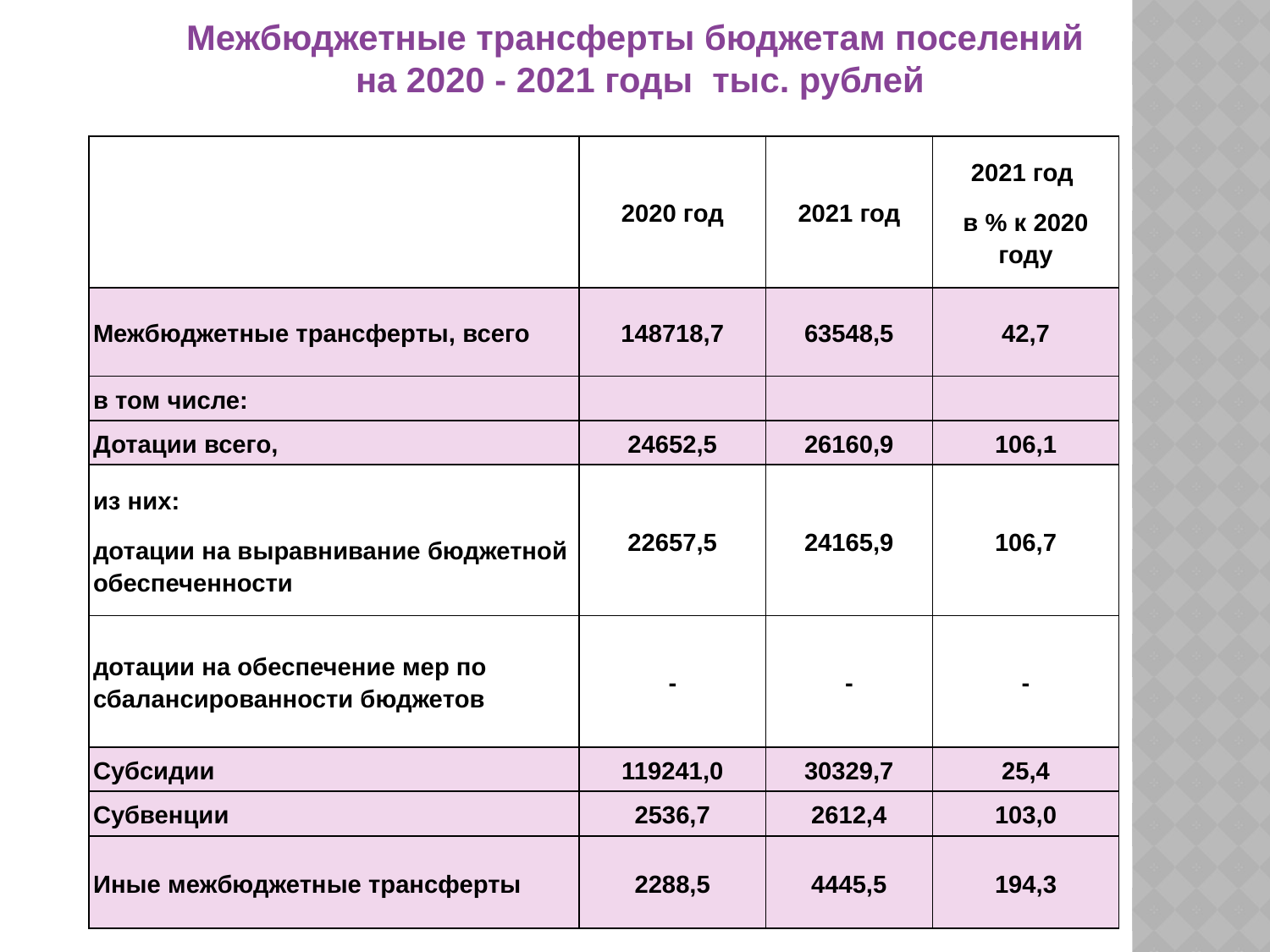

Межбюджетные трансферты бюджетам поселений
 на 2020 - 2021 годы  тыс. рублей
|  | 2020 год | 2021 год | 2021 год в % к 2020 году |
| --- | --- | --- | --- |
| Межбюджетные трансферты, всего | 148718,7 | 63548,5 | 42,7 |
| в том числе: |  |  |  |
| Дотации всего, | 24652,5 | 26160,9 | 106,1 |
| из них: дотации на выравнивание бюджетной обеспеченности | 22657,5 | 24165,9 | 106,7 |
| дотации на обеспечение мер по сбалансированности бюджетов | - | - | - |
| Субсидии | 119241,0 | 30329,7 | 25,4 |
| Субвенции | 2536,7 | 2612,4 | 103,0 |
| Иные межбюджетные трансферты | 2288,5 | 4445,5 | 194,3 |